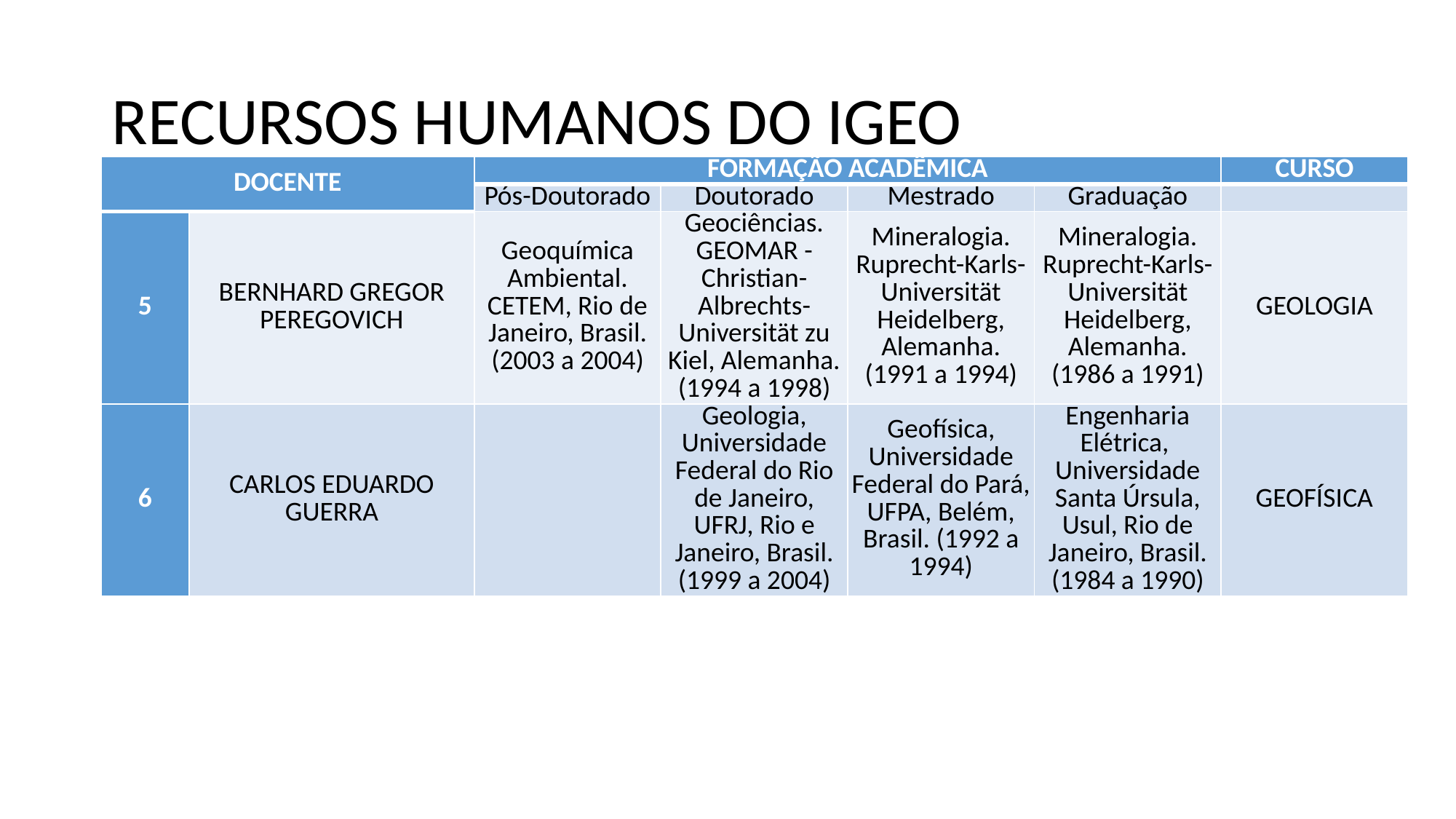

# RECURSOS HUMANOS DO IGEO
| DOCENTE |  | FORMAÇÃO ACADÊMICA |  |  |  | CURSO |
| --- | --- | --- | --- | --- | --- | --- |
|  |  | Pós-Doutorado | Doutorado | Mestrado | Graduação |  |
| 5 | BERNHARD GREGOR PEREGOVICH | Geoquímica Ambiental. CETEM, Rio de Janeiro, Brasil. (2003 a 2004) | Geociências. GEOMAR - Christian-Albrechts-Universität zu Kiel, Alemanha. (1994 a 1998) | Mineralogia. Ruprecht-Karls-Universität Heidelberg, Alemanha. (1991 a 1994) | Mineralogia. Ruprecht-Karls-Universität Heidelberg, Alemanha. (1986 a 1991) | GEOLOGIA |
| 6 | CARLOS EDUARDO GUERRA |  | Geologia, Universidade Federal do Rio de Janeiro, UFRJ, Rio e Janeiro, Brasil. (1999 a 2004) | Geofísica, Universidade Federal do Pará, UFPA, Belém, Brasil. (1992 a 1994) | Engenharia Elétrica, Universidade Santa Úrsula, Usul, Rio de Janeiro, Brasil. (1984 a 1990) | GEOFÍSICA |